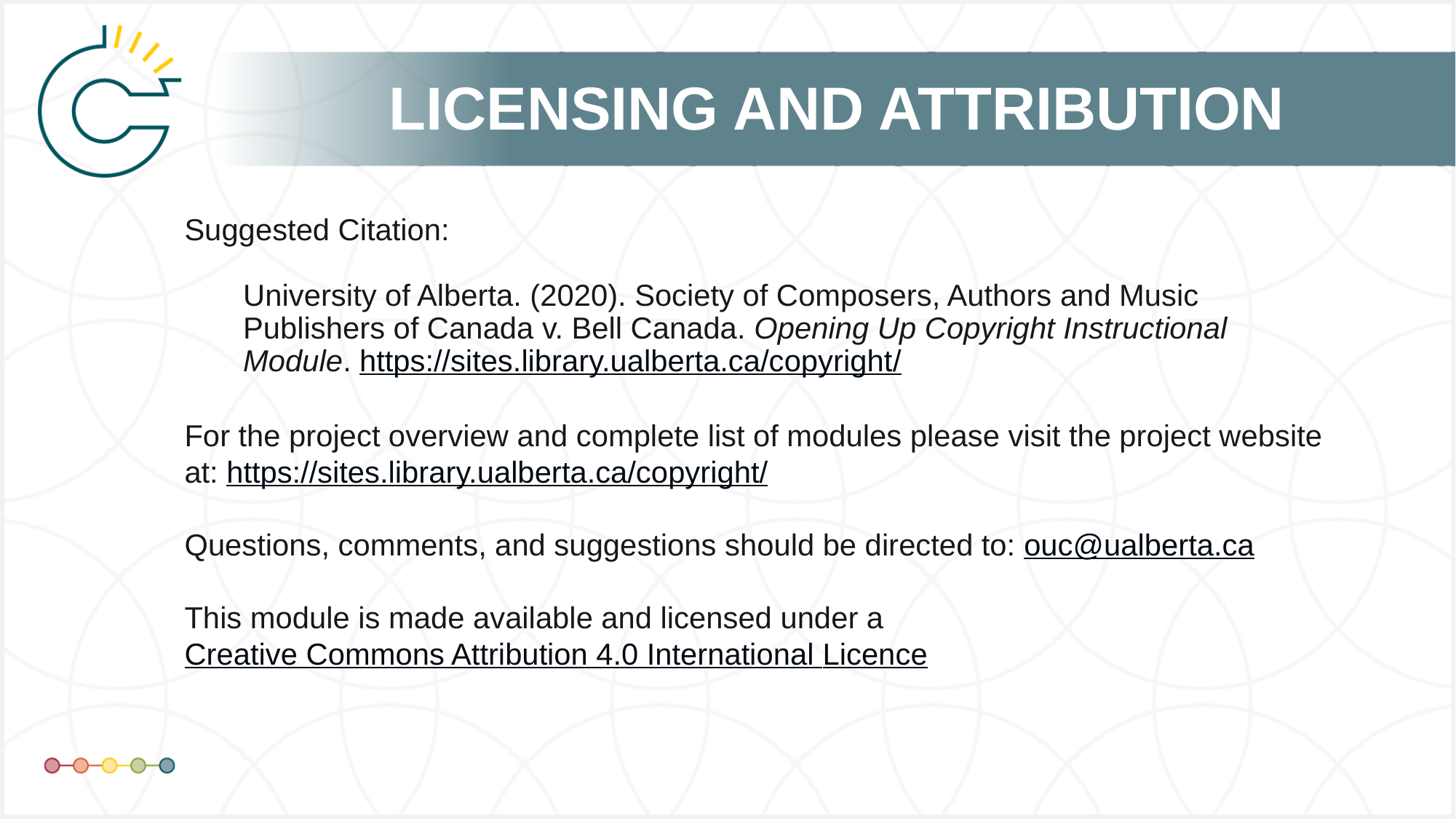

University of Alberta. (2020). Society of Composers, Authors and Music Publishers of Canada v. Bell Canada. Opening Up Copyright Instructional Module. https://sites.library.ualberta.ca/copyright/